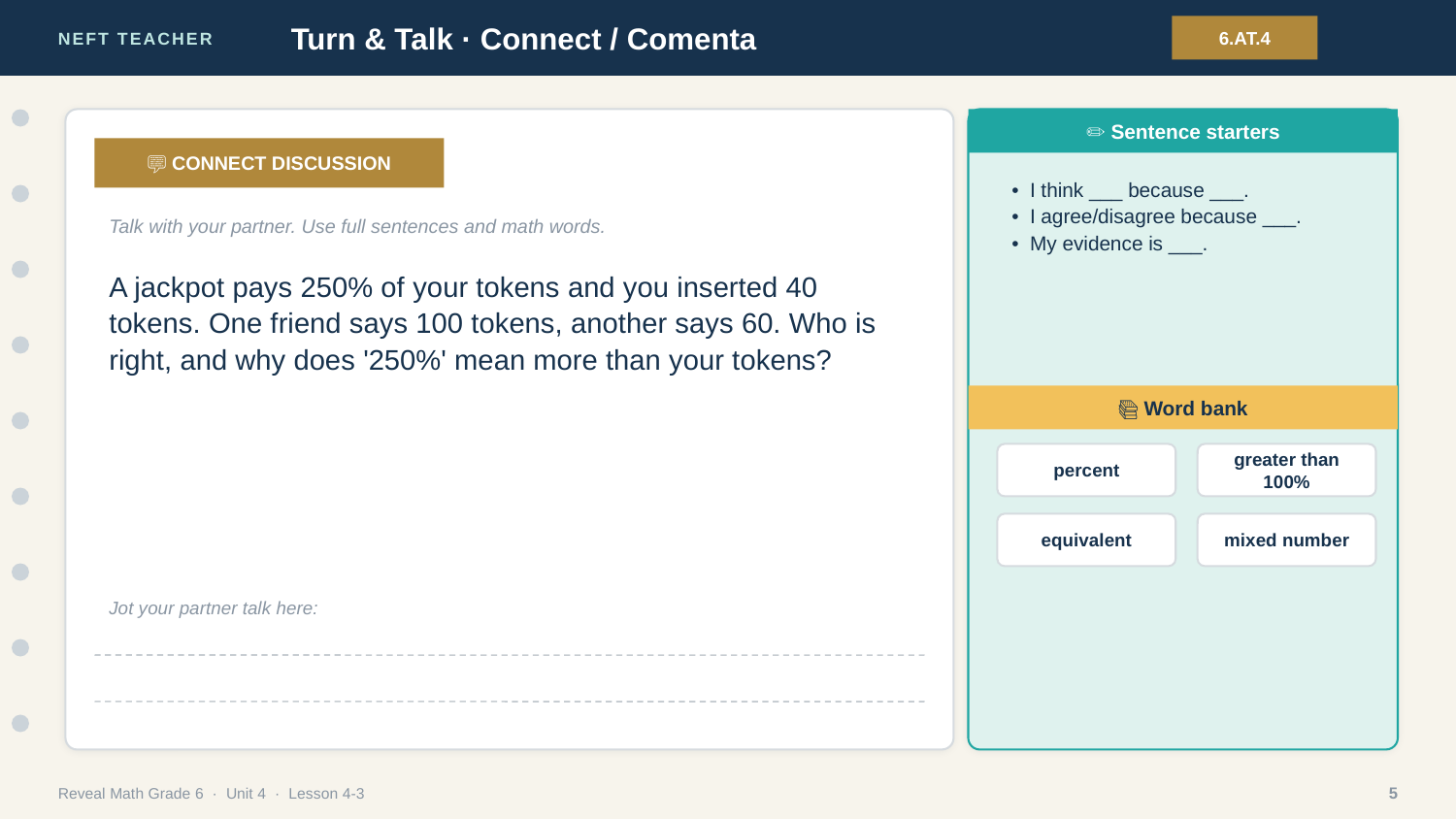

NEFT TEACHER
Turn & Talk · Connect / Comenta
6.AT.4

✏️ Sentence starters
💬 CONNECT DISCUSSION
•  I think ___ because ___.
•  I agree/disagree because ___.
•  My evidence is ___.

Talk with your partner. Use full sentences and math words.
A jackpot pays 250% of your tokens and you inserted 40 tokens. One friend says 100 tokens, another says 60. Who is right, and why does '250%' mean more than your tokens?

📚 Word bank

percent
greater than 100%

equivalent
mixed number

Jot your partner talk here:

Reveal Math Grade 6  ·  Unit 4  ·  Lesson 4-3
5